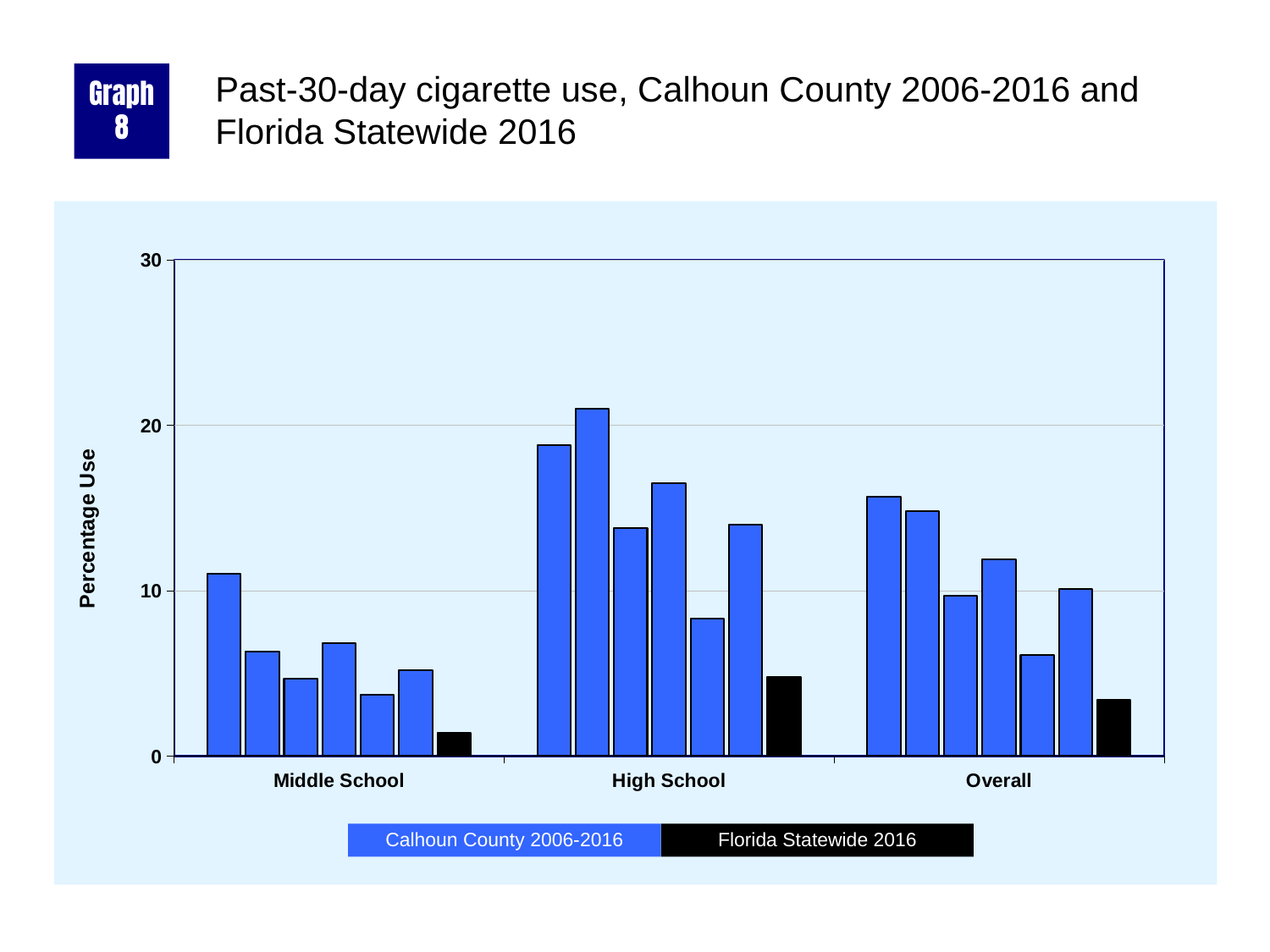

Graph 8
Past-30-day cigarette use, Calhoun County 2006-2016 and Florida Statewide 2016

### Chart

| Category | County 2006 | County 2008 | County 2010 | County 2012 | County 2014 | County 2016 | Florida 2016 |
|---|---|---|---|---|---|---|---|
| Middle School | 11.0 | 6.3 | 4.7 | 6.8 | 3.7 | 5.2 | 1.4 |
| High School | 18.8 | 21.0 | 13.8 | 16.5 | 8.3 | 14.0 | 4.8 |
| Overall | 15.7 | 14.8 | 9.7 | 11.9 | 6.1 | 10.1 | 3.4 |
Florida Statewide 2016
Calhoun County 2006-2016